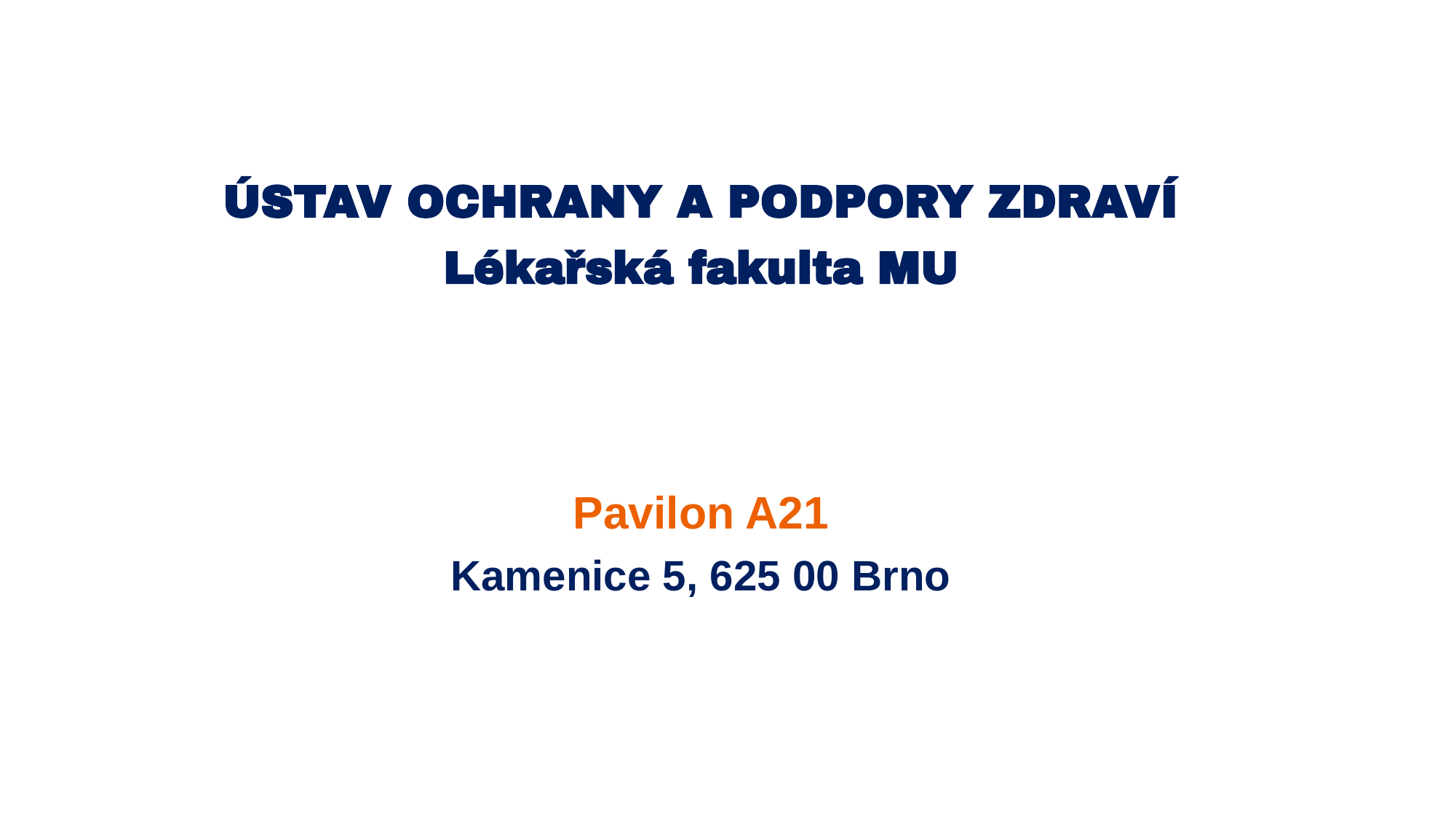

# ÚSTAV OCHRANY A PODPORY ZDRAVÍ Lékařská fakulta MU
Pavilon A21
Kamenice 5, 625 00 Brno